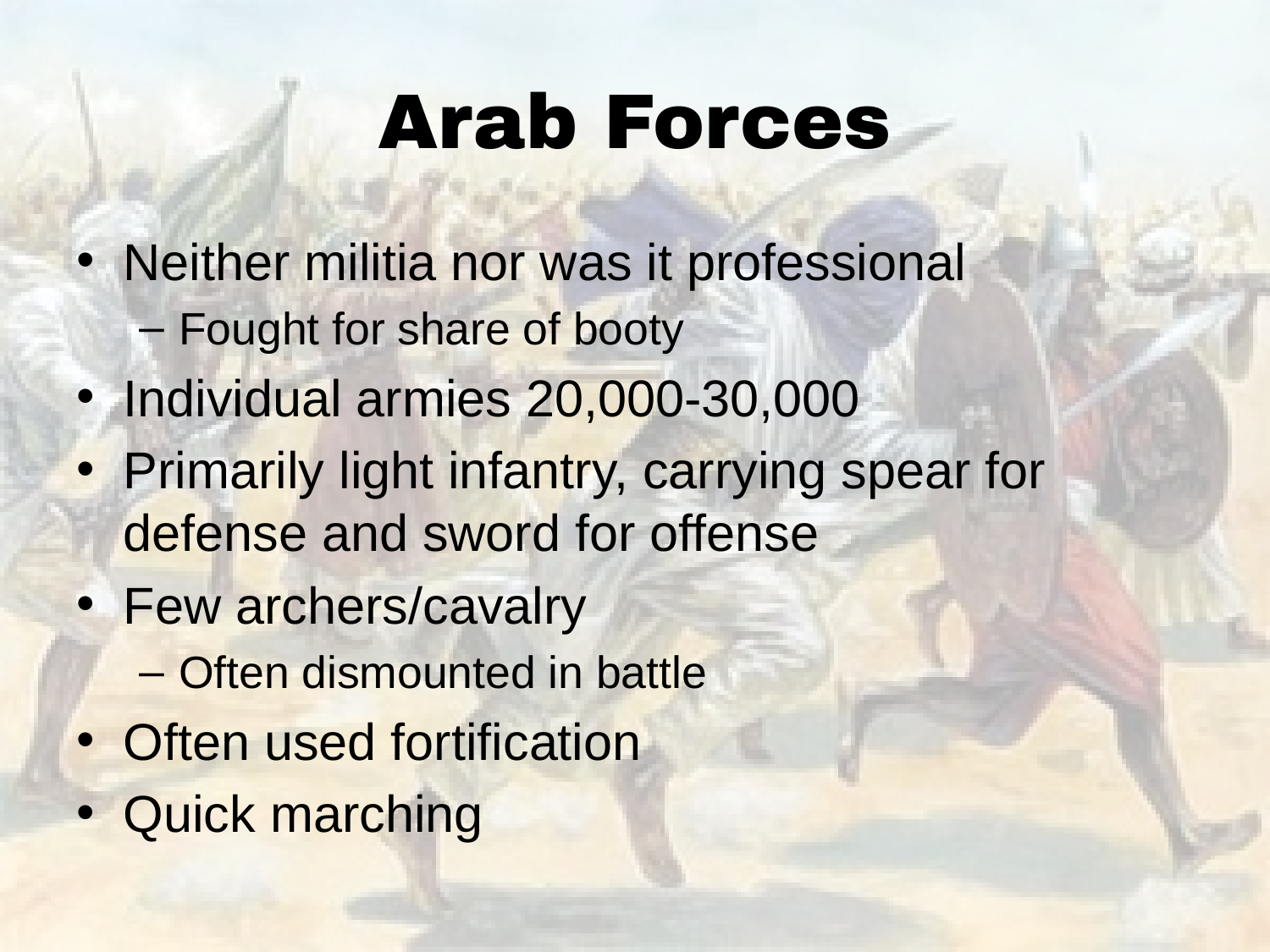

# Arab Forces
Neither militia nor was it professional
Fought for share of booty
Individual armies 20,000-30,000
Primarily light infantry, carrying spear for defense and sword for offense
Few archers/cavalry
Often dismounted in battle
Often used fortification
Quick marching